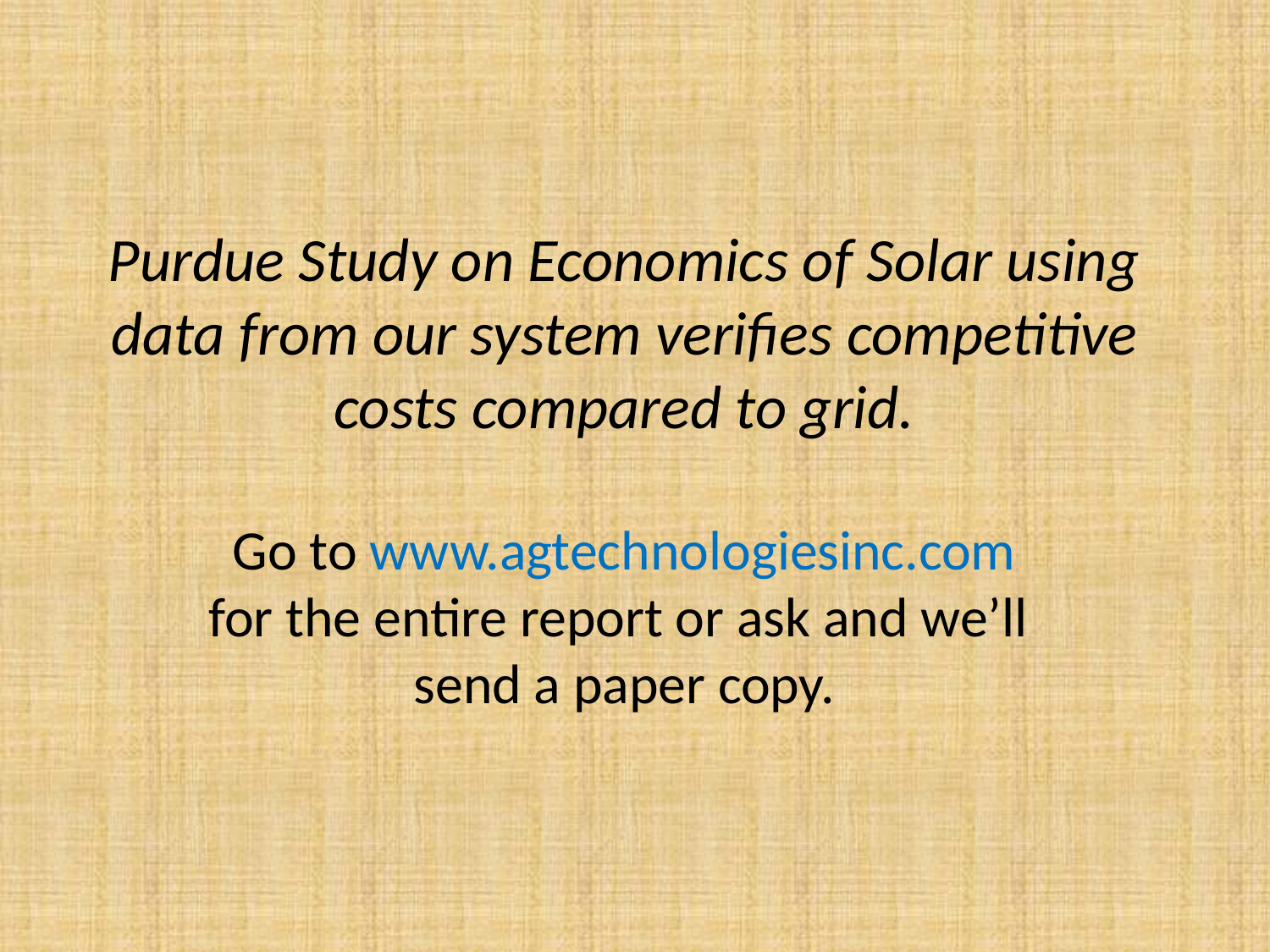

# Purdue Study on Economics of Solar using data from our system verifies competitive costs compared to grid. Go to www.agtechnologiesinc.com for the entire report or ask and we’ll send a paper copy.